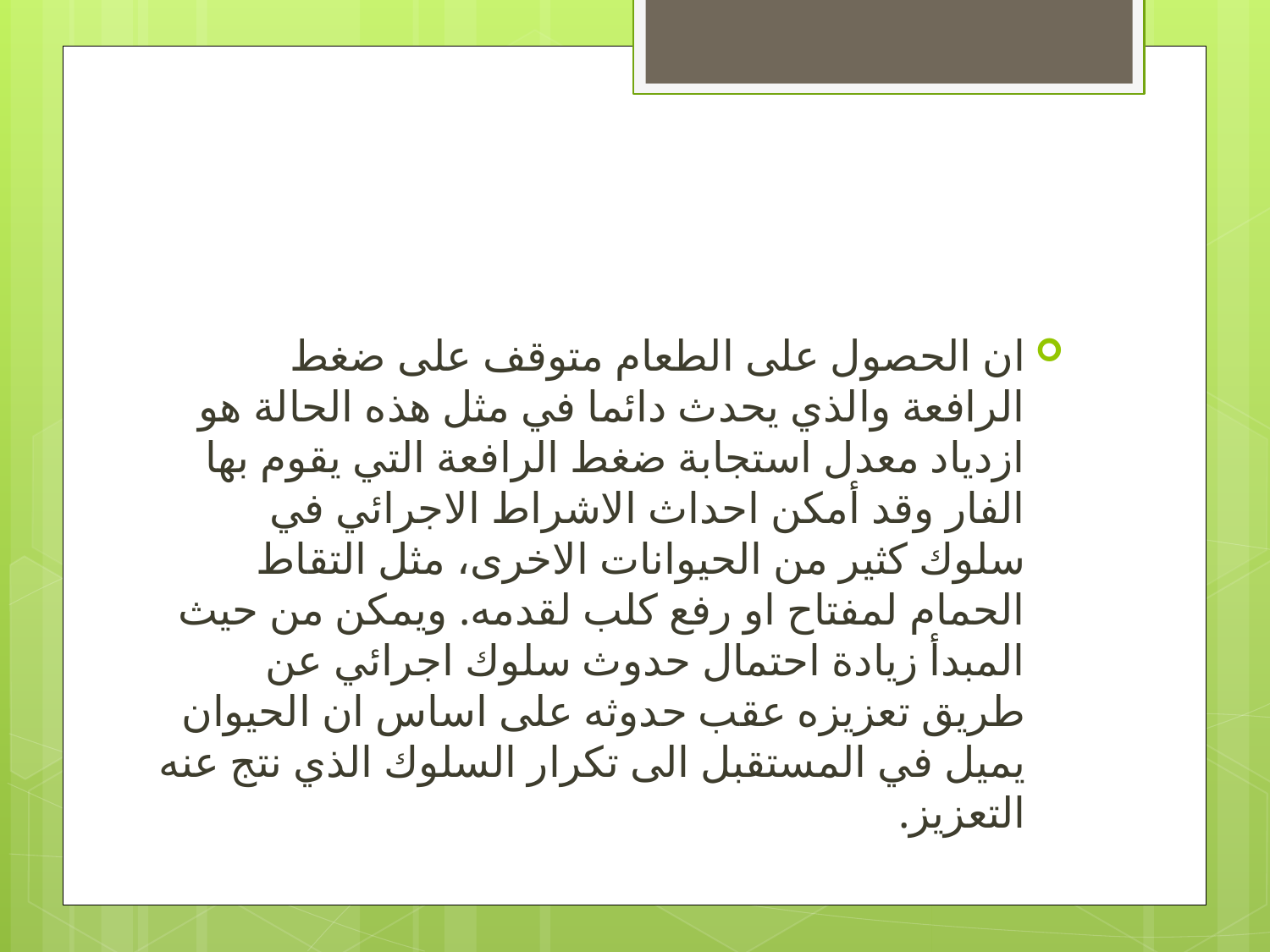

#
ان الحصول على الطعام متوقف على ضغط الرافعة والذي يحدث دائما في مثل هذه الحالة هو ازدياد معدل استجابة ضغط الرافعة التي يقوم بها الفار وقد أمكن احداث الاشراط الاجرائي في سلوك كثير من الحيوانات الاخرى، مثل التقاط الحمام لمفتاح او رفع كلب لقدمه. ويمكن من حيث المبدأ زيادة احتمال حدوث سلوك اجرائي عن طريق تعزيزه عقب حدوثه على اساس ان الحيوان يميل في المستقبل الى تكرار السلوك الذي نتج عنه التعزيز.